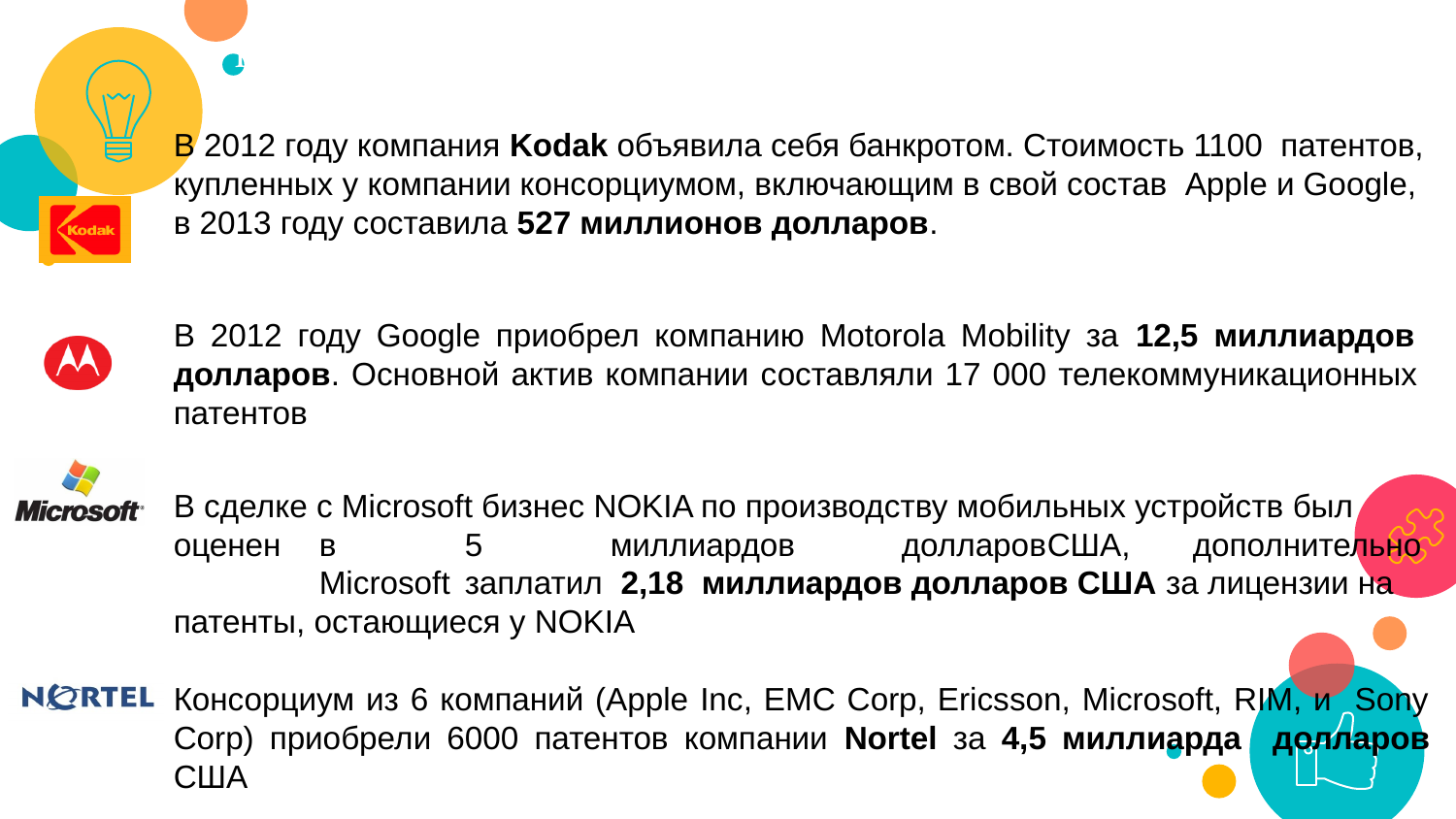

IP портфолио технологических компаний
В 2012 году компания Kodak объявила себя банкротом. Стоимость 1100  патентов, купленных у компании консорциумом, включающим в свой состав  Apple и Google, в 2013 году составила 527 миллионов долларов.

В 2012 году Google приобрел компанию Motorola Mobility за 12,5 миллиардов  долларов. Основной актив компании составляли 17 000 телекоммуникационных  патентов

В сделке с Microsoft бизнес NOKIA по производству мобильных устройств был оценен	в	5	миллиардов	долларов	США,	дополнительно	Microsoft	заплатил  2,18  миллиардов долларов США за лицензии на патенты, остающиеся у NOKIA

Консорциум из 6 компаний (Apple Inc, EMC Corp, Ericsson, Microsoft, RIM, и  Sony Corp) приобрели 6000 патентов компании Nortel за 4,5 миллиарда  долларов США